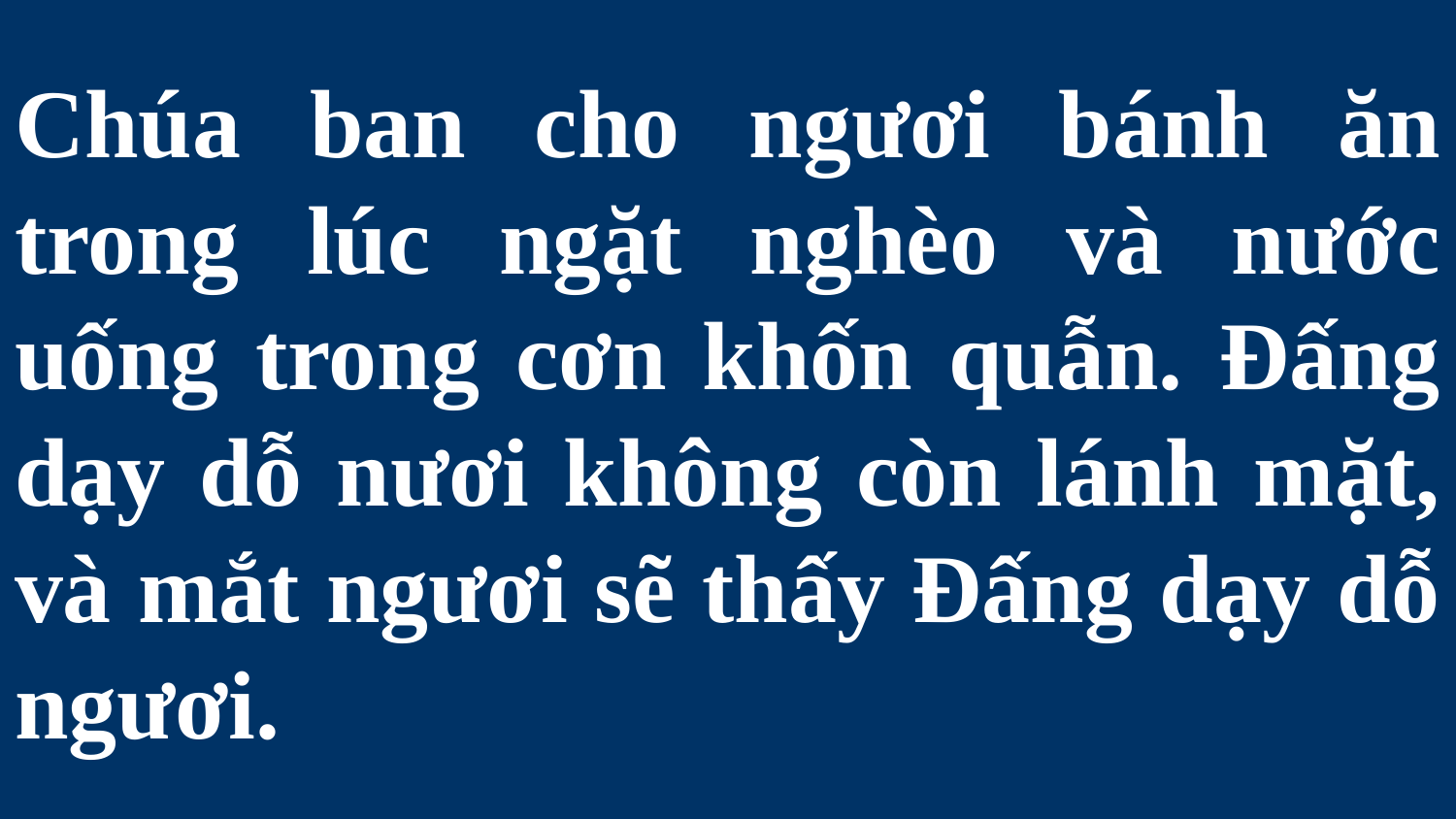

# Chúa ban cho ngươi bánh ăn trong lúc ngặt nghèo và nước uống trong cơn khốn quẫn. Đấng dạy dỗ nươi không còn lánh mặt, và mắt ngươi sẽ thấy Đấng dạy dỗ ngươi.